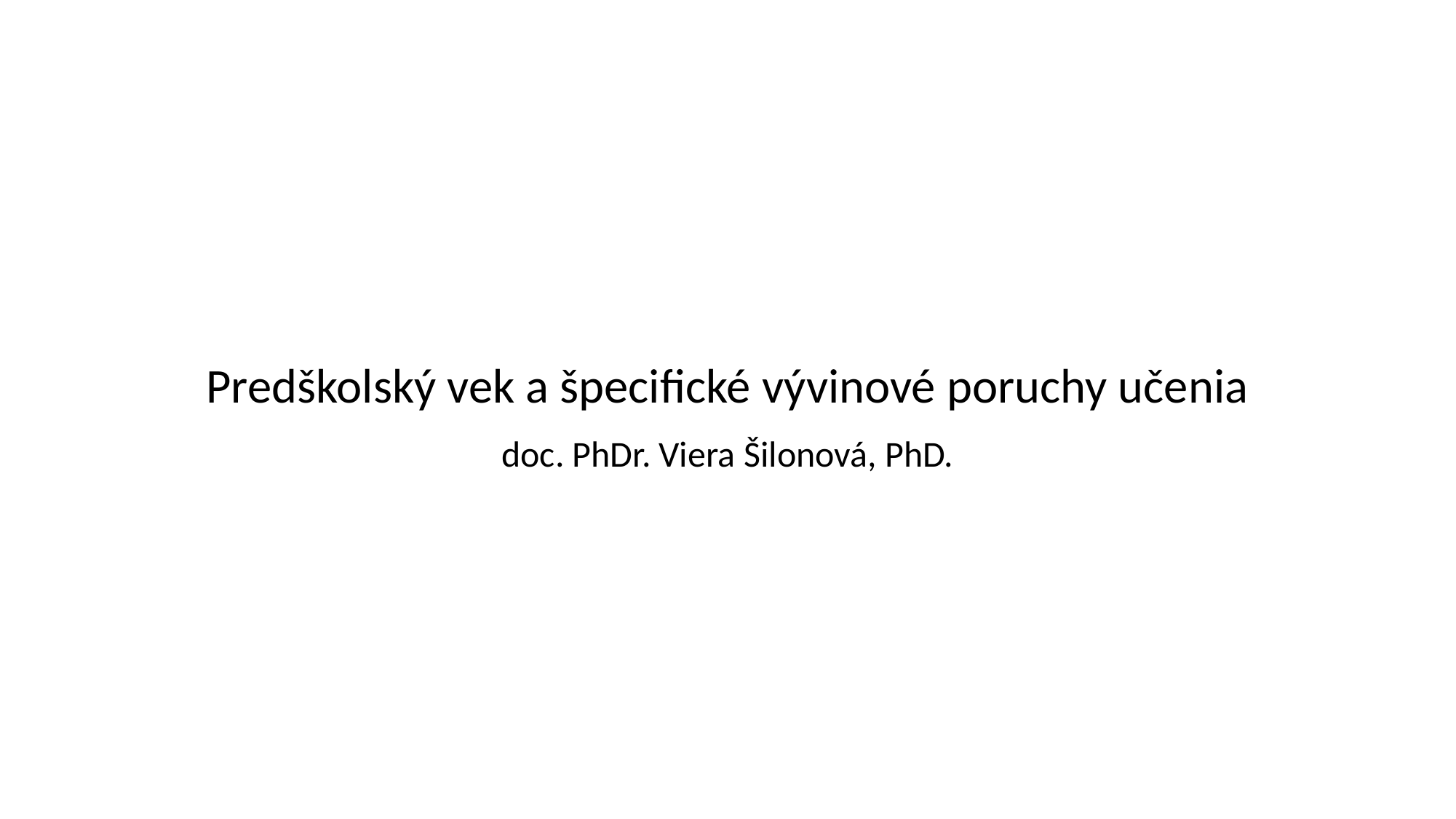

# Predškolský vek a špecifické vývinové poruchy učenia
doc. PhDr. Viera Šilonová, PhD.